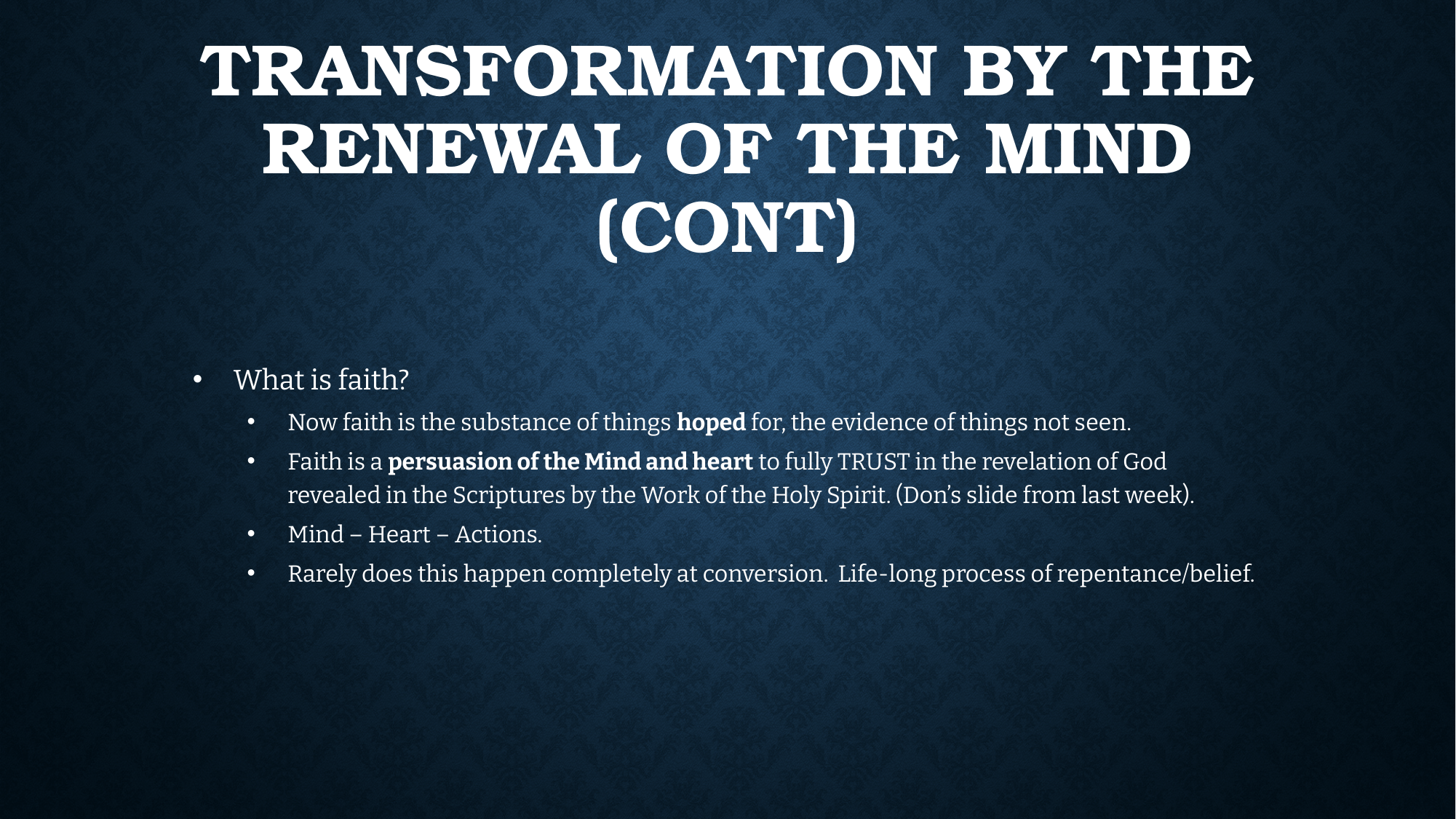

# Transformation by the renewal of the mind (cont)
What is faith?
Now faith is the substance of things hoped for, the evidence of things not seen.
Faith is a persuasion of the Mind and heart to fully TRUST in the revelation of God revealed in the Scriptures by the Work of the Holy Spirit. (Don’s slide from last week).
Mind – Heart – Actions.
Rarely does this happen completely at conversion.  Life-long process of repentance/belief.